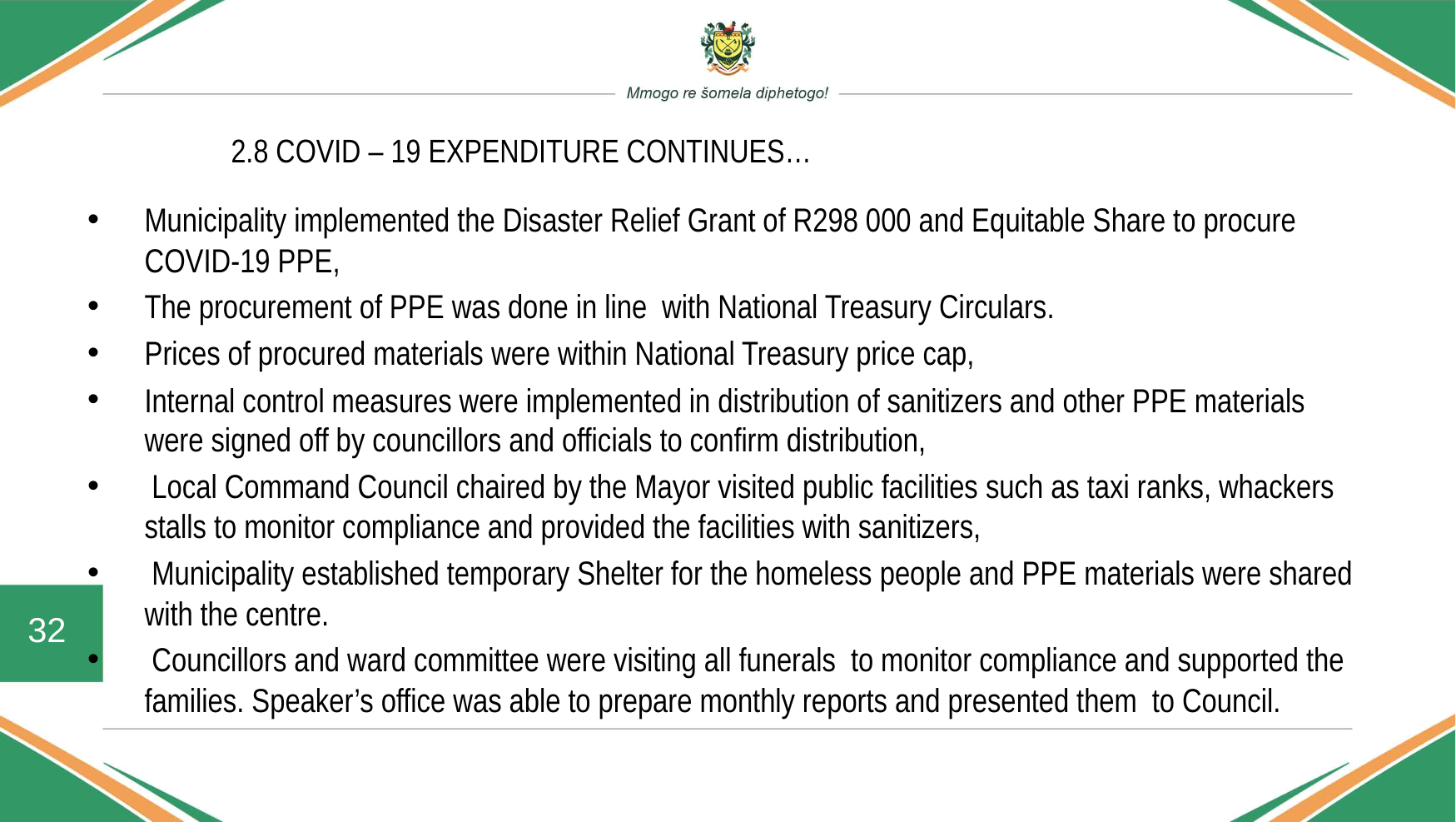

# 2.8 COVID – 19 EXPENDITURE CONTINUES…
Municipality implemented the Disaster Relief Grant of R298 000 and Equitable Share to procure COVID-19 PPE,
The procurement of PPE was done in line  with National Treasury Circulars.
Prices of procured materials were within National Treasury price cap,
Internal control measures were implemented in distribution of sanitizers and other PPE materials  were signed off by councillors and officials to confirm distribution,
 Local Command Council chaired by the Mayor visited public facilities such as taxi ranks, whackers stalls to monitor compliance and provided the facilities with sanitizers,
 Municipality established temporary Shelter for the homeless people and PPE materials were shared with the centre.
 Councillors and ward committee were visiting all funerals  to monitor compliance and supported the families. Speaker’s office was able to prepare monthly reports and presented them  to Council.

32